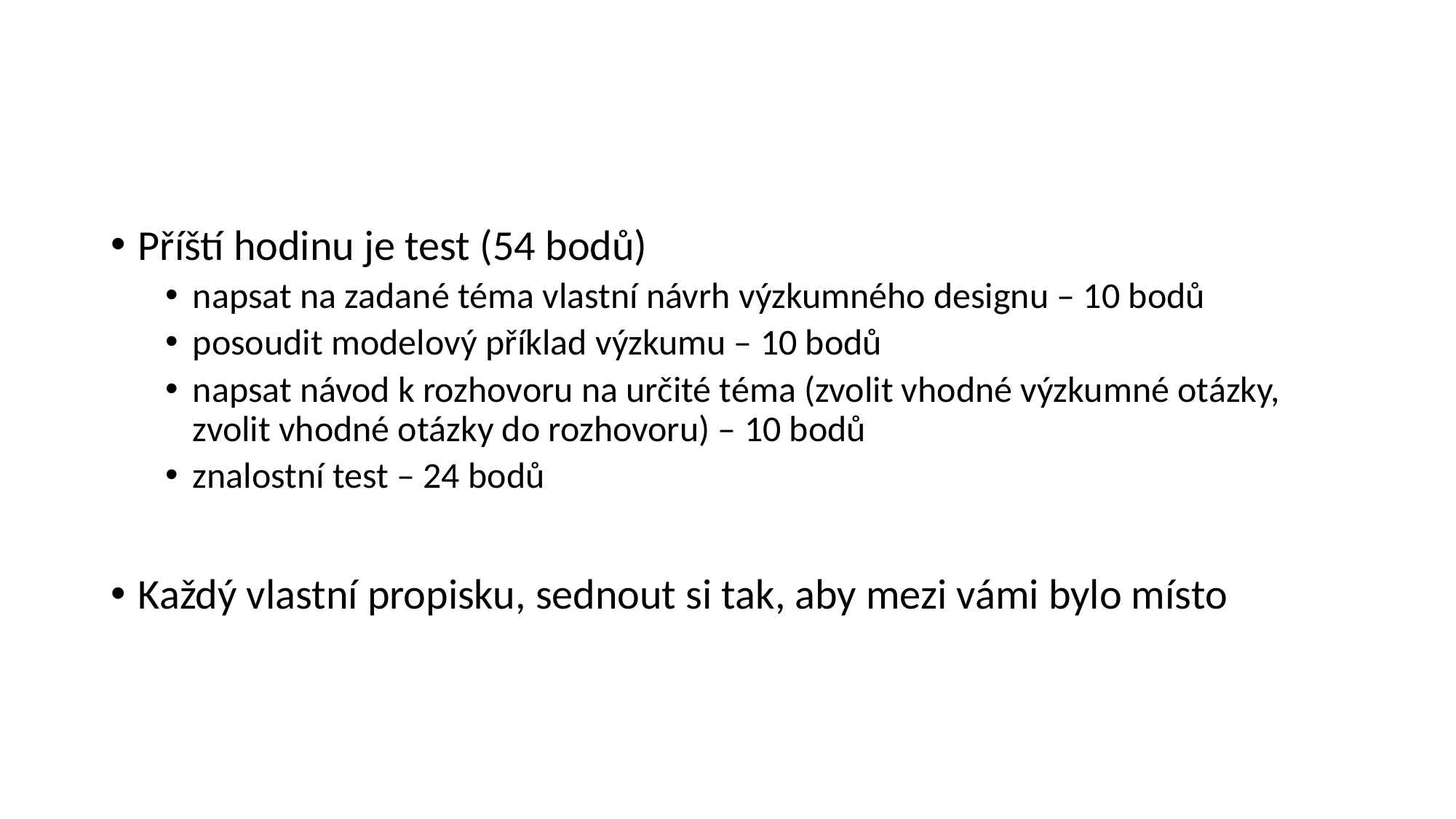

#
Příští hodinu je test (54 bodů)
napsat na zadané téma vlastní návrh výzkumného designu – 10 bodů
posoudit modelový příklad výzkumu – 10 bodů
napsat návod k rozhovoru na určité téma (zvolit vhodné výzkumné otázky, zvolit vhodné otázky do rozhovoru) – 10 bodů
znalostní test – 24 bodů

Každý vlastní propisku, sednout si tak, aby mezi vámi bylo místo